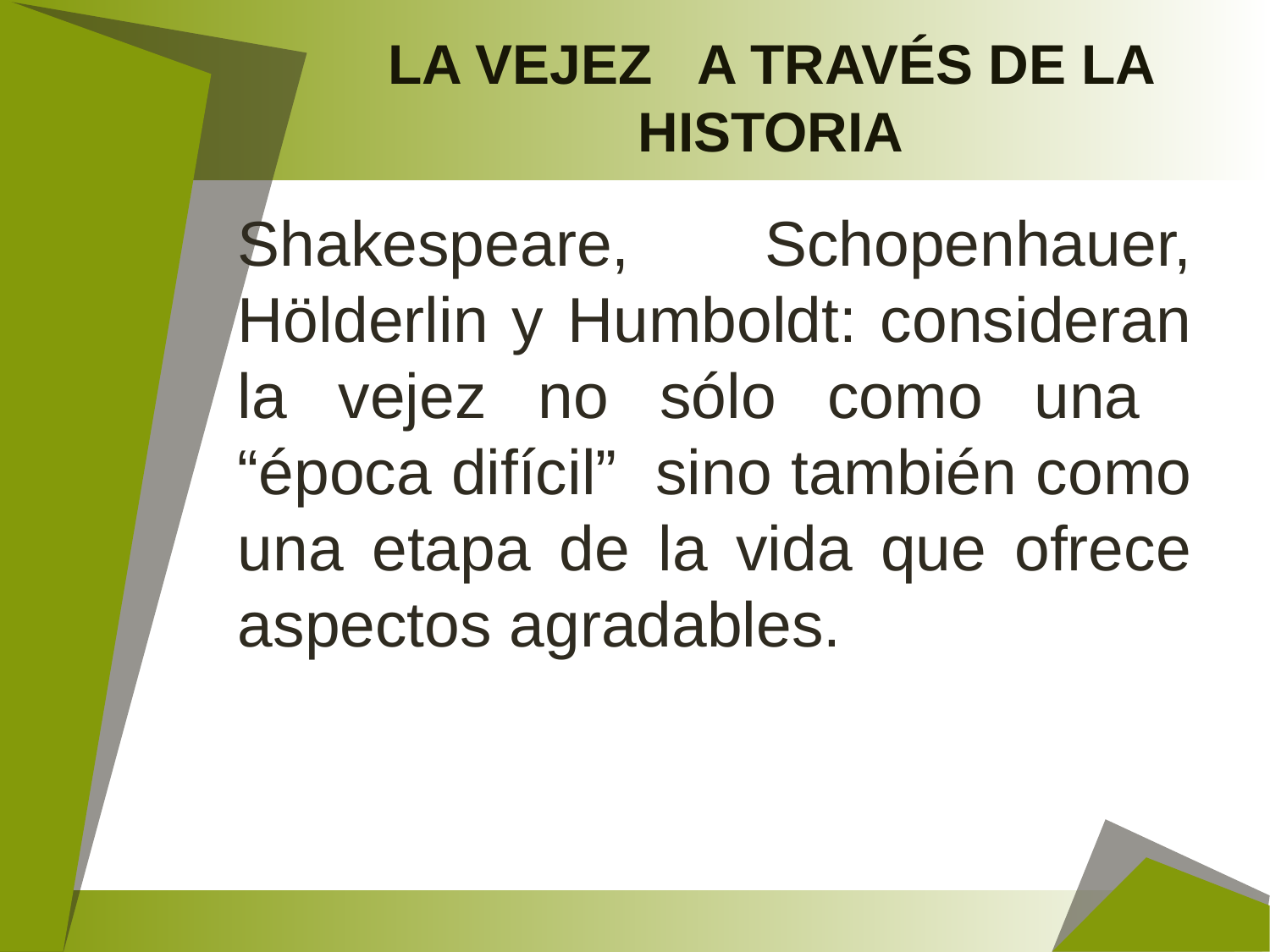

# LA VEJEZ   A TRAVÉS DE LA HISTORIA
Shakespeare, Schopenhauer, Hölderlin y Humboldt: consideran la vejez no sólo como una  “época difícil”  sino también como una etapa de la vida que ofrece aspectos agradables.